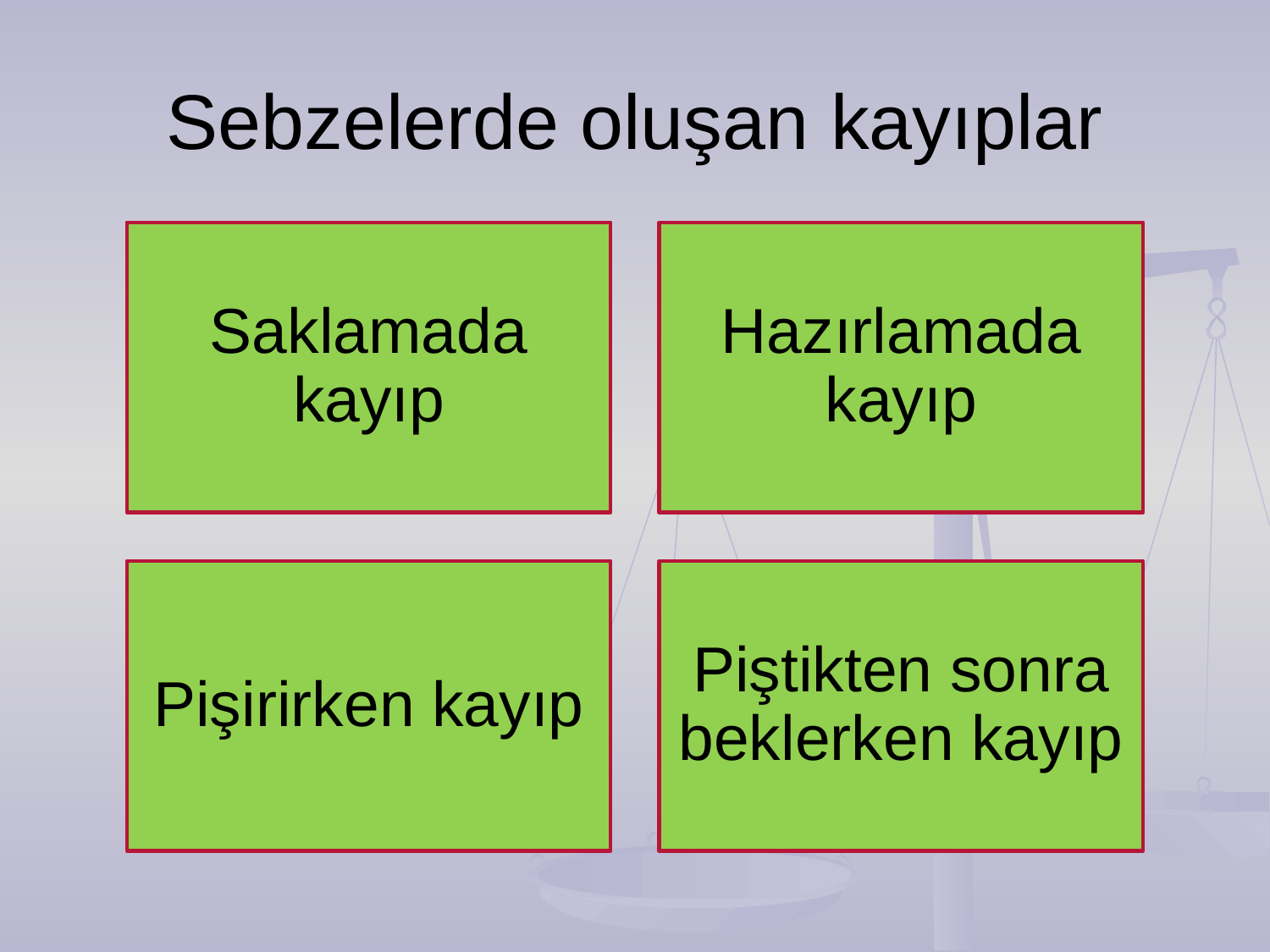

# Sebzelerde oluşan kayıplar
Saklamada kayıp
Hazırlamada kayıp
Pişirirken kayıp
Piştikten sonra beklerken kayıp